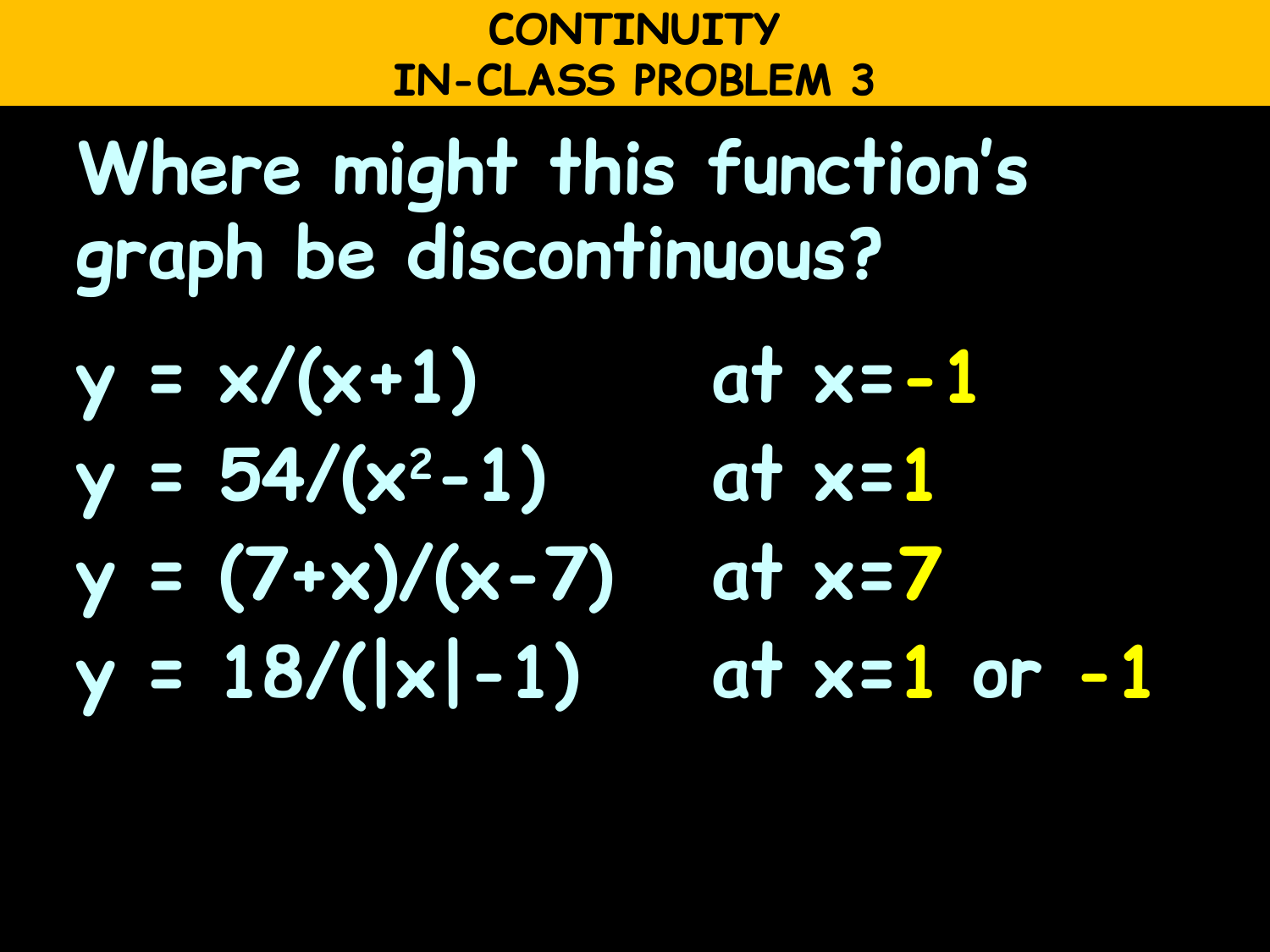

CONTINUITY
IN-CLASS PROBLEM 3
Where might this function’s graph be discontinuous?

y = x/(x+1)		at x=-1
y = 54/(x2-1)		at x=1
y = (7+x)/(x-7)	at x=7
y = 18/(|x|-1)		at x=1 or -1